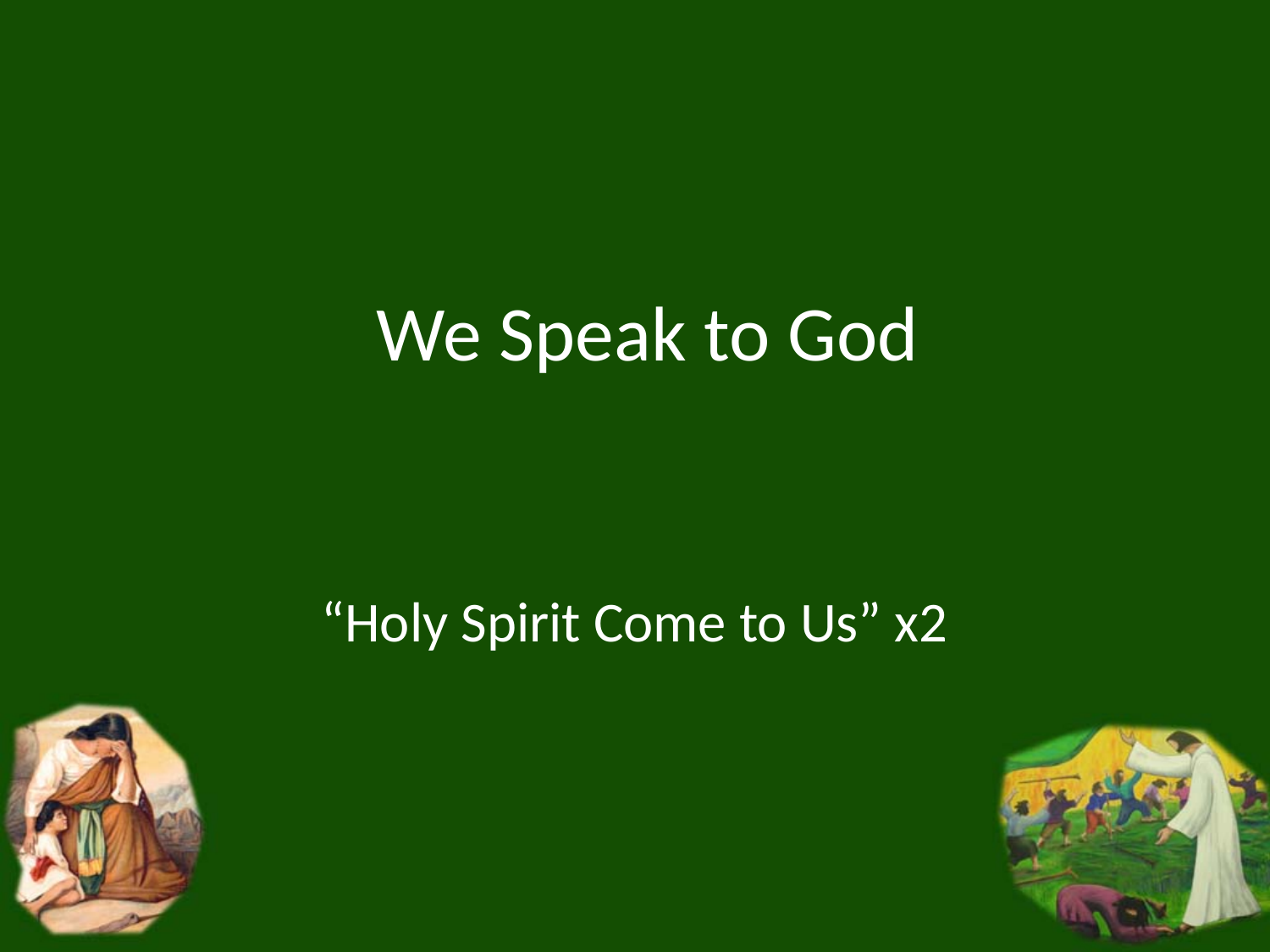

# We Speak to God

“Holy Spirit Come to Us” x2